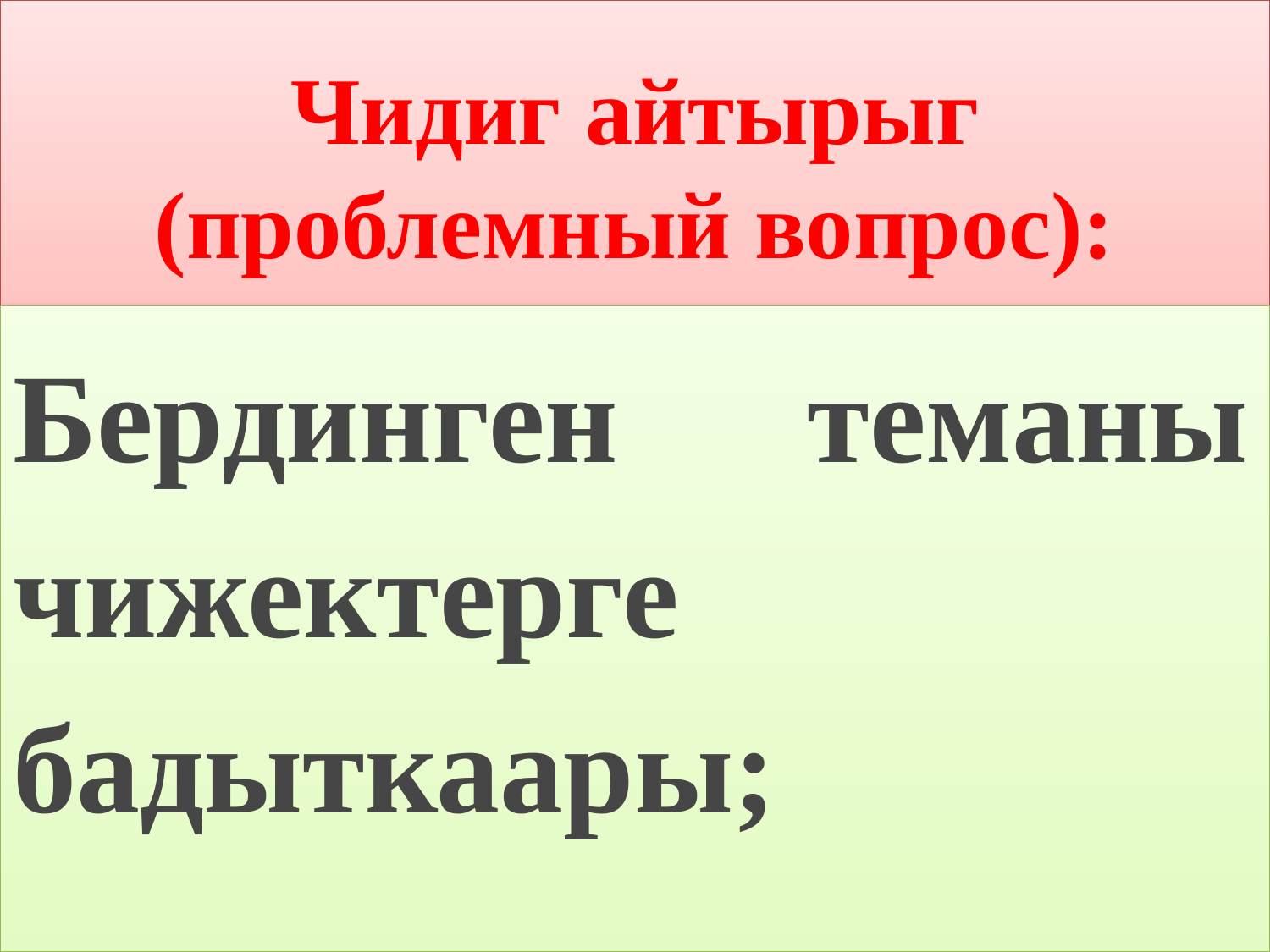

# Чидиг айтырыг (проблемный вопрос):
Бердинген теманы чижектерге  бадыткаары;